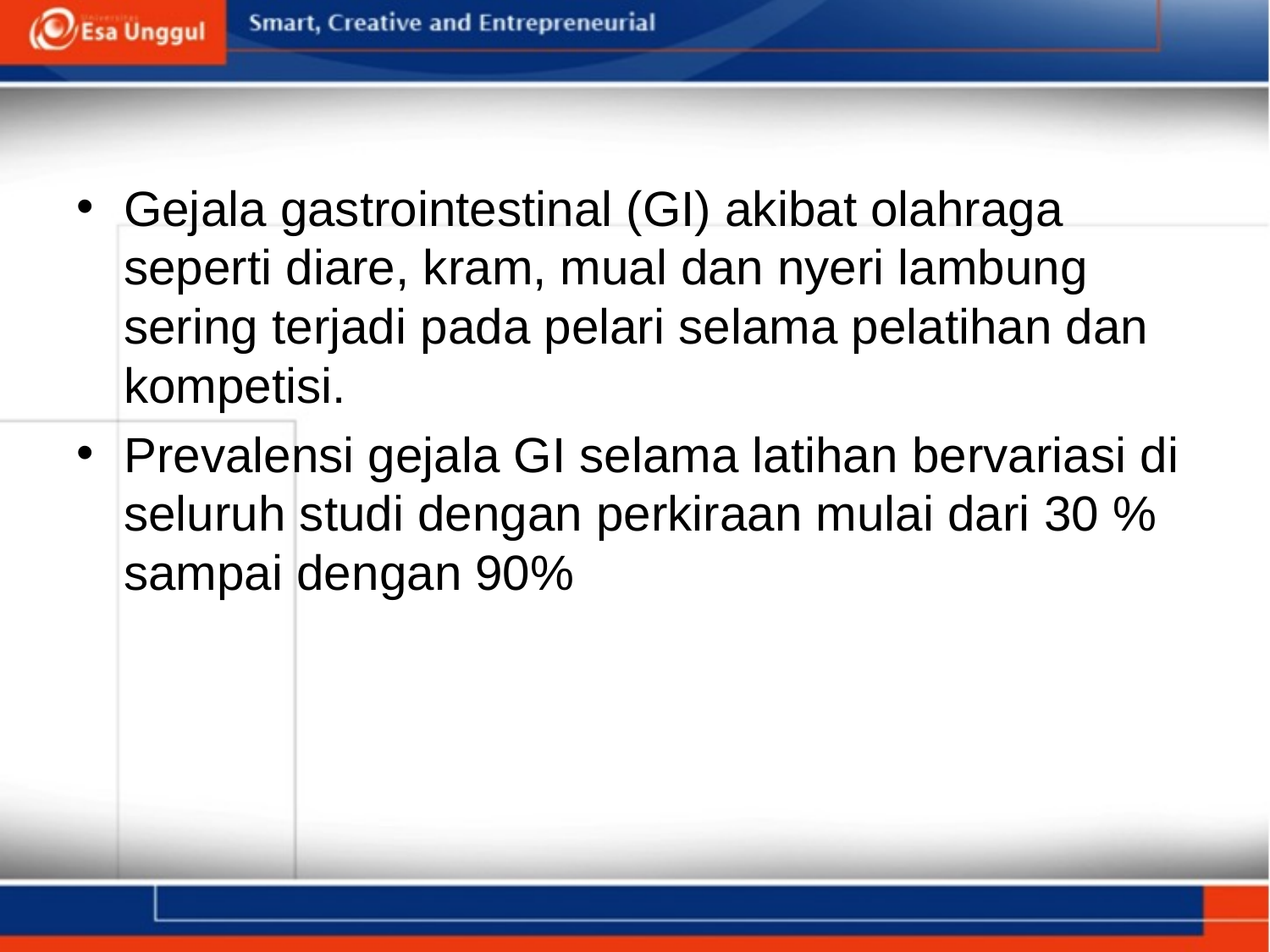

Gejala gastrointestinal (GI) akibat olahraga seperti diare, kram, mual dan nyeri lambung sering terjadi pada pelari selama pelatihan dan kompetisi.
Prevalensi gejala GI selama latihan bervariasi di seluruh studi dengan perkiraan mulai dari 30 % sampai dengan 90%